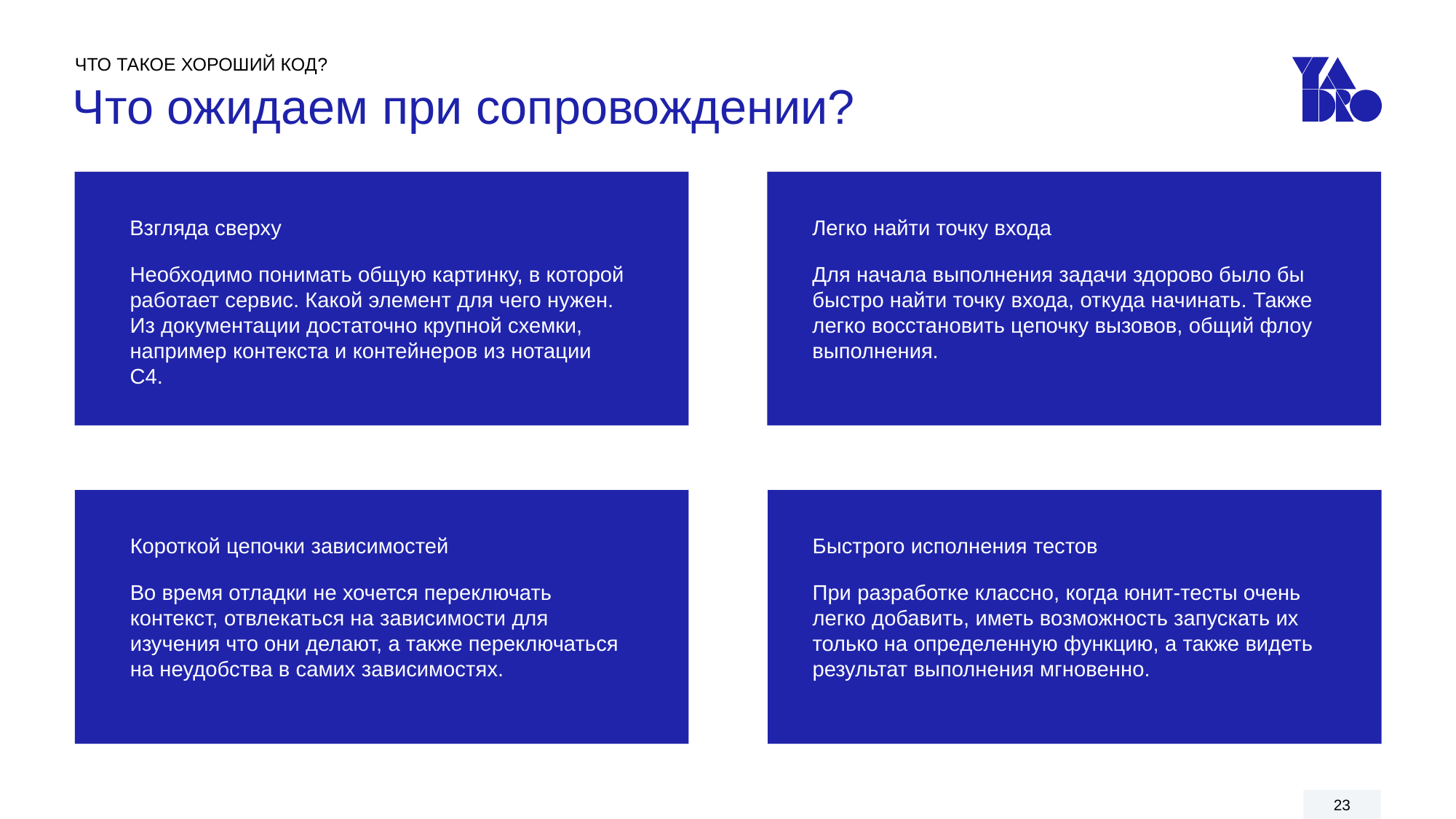

ЧТО ТАКОЕ ХОРОШИЙ КОД?
Что ожидаем при сопровождении?

Взгляда сверху
Легко найти точку входа
Необходимо понимать общую картинку, в которой работает сервис. Какой элемент для чего нужен. Из документации достаточно крупной схемки, например контекста и контейнеров из нотации С4.
Для начала выполнения задачи здорово было бы быстро найти точку входа, откуда начинать. Также легко восстановить цепочку вызовов, общий флоу выполнения.

Короткой цепочки зависимостей
Быстрого исполнения тестов
Во время отладки не хочется переключать контекст, отвлекаться на зависимости для изучения что они делают, а также переключаться на неудобства в самих зависимостях.
При разработке классно, когда юнит-тесты очень легко добавить, иметь возможность запускать их только на определенную функцию, а также видеть результат выполнения мгновенно.